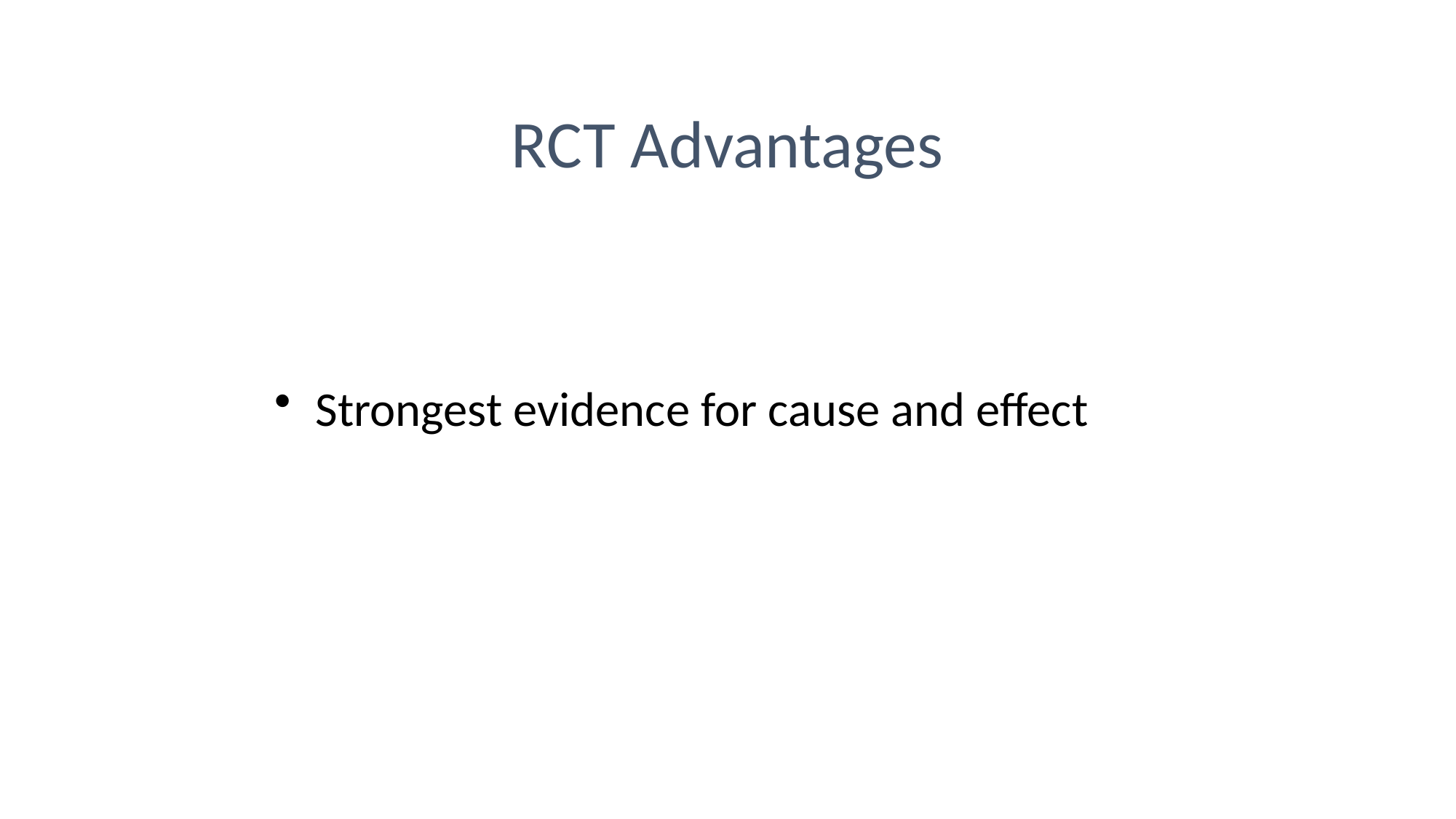

RCT Advantages

Strongest evidence for cause and effect